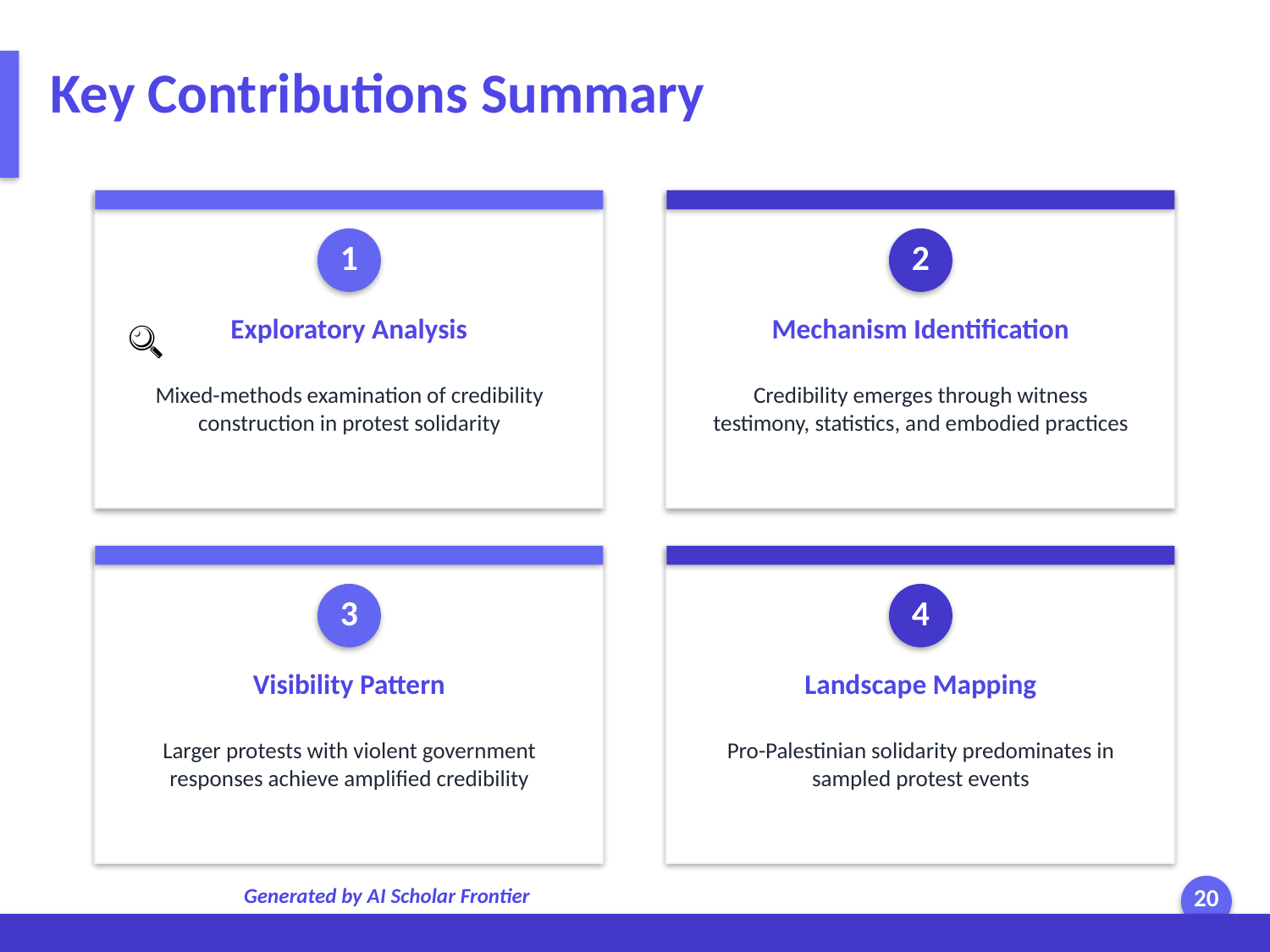

Key Contributions Summary

1

2
Exploratory Analysis
Mechanism Identification
🔍
Mixed-methods examination of credibility construction in protest solidarity
Credibility emerges through witness testimony, statistics, and embodied practices

3

4
Visibility Pattern
Landscape Mapping
Larger protests with violent government responses achieve amplified credibility
Pro-Palestinian solidarity predominates in sampled protest events
Generated by AI Scholar Frontier

20